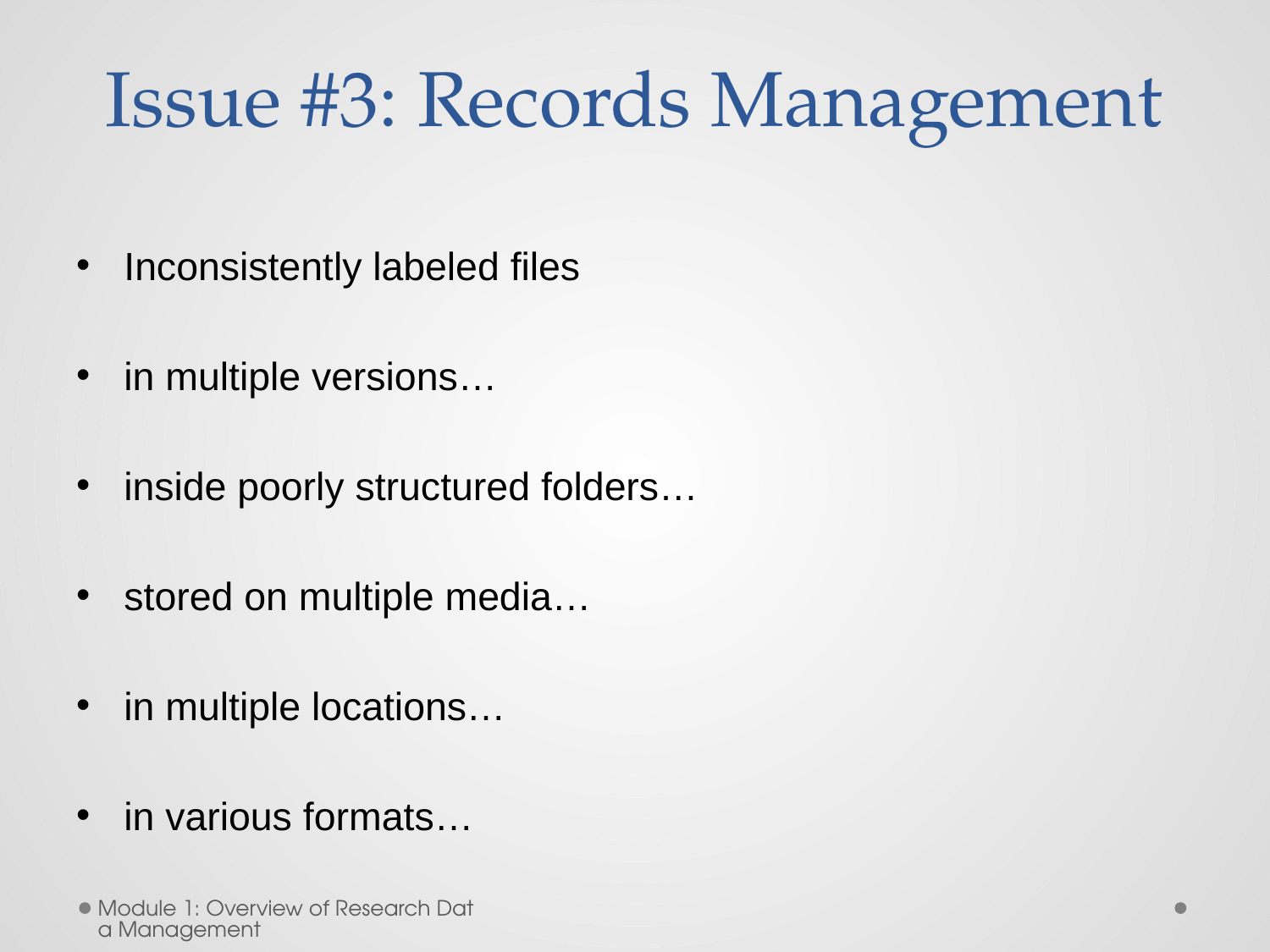

# Issue #3: Records Management

Inconsistently labeled files

in multiple versions…

inside poorly structured folders…

stored on multiple media…

in multiple locations…

in various formats…

Module 1: Overview of Research Data Management